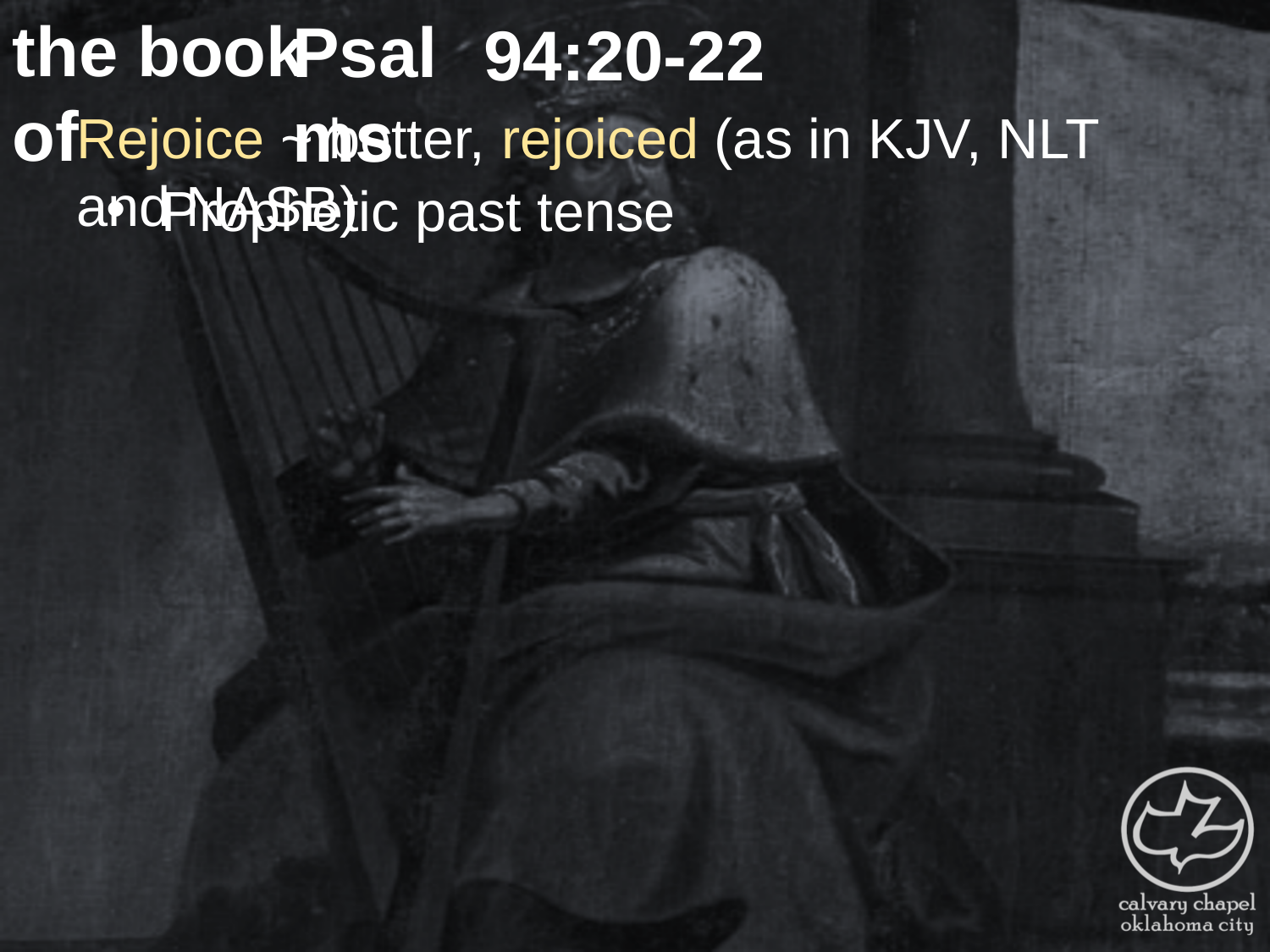

the book of
Psalms
94:20-22
Rejoice ~ better, rejoiced (as in KJV, NLT and NASB)
 Prophetic past tense